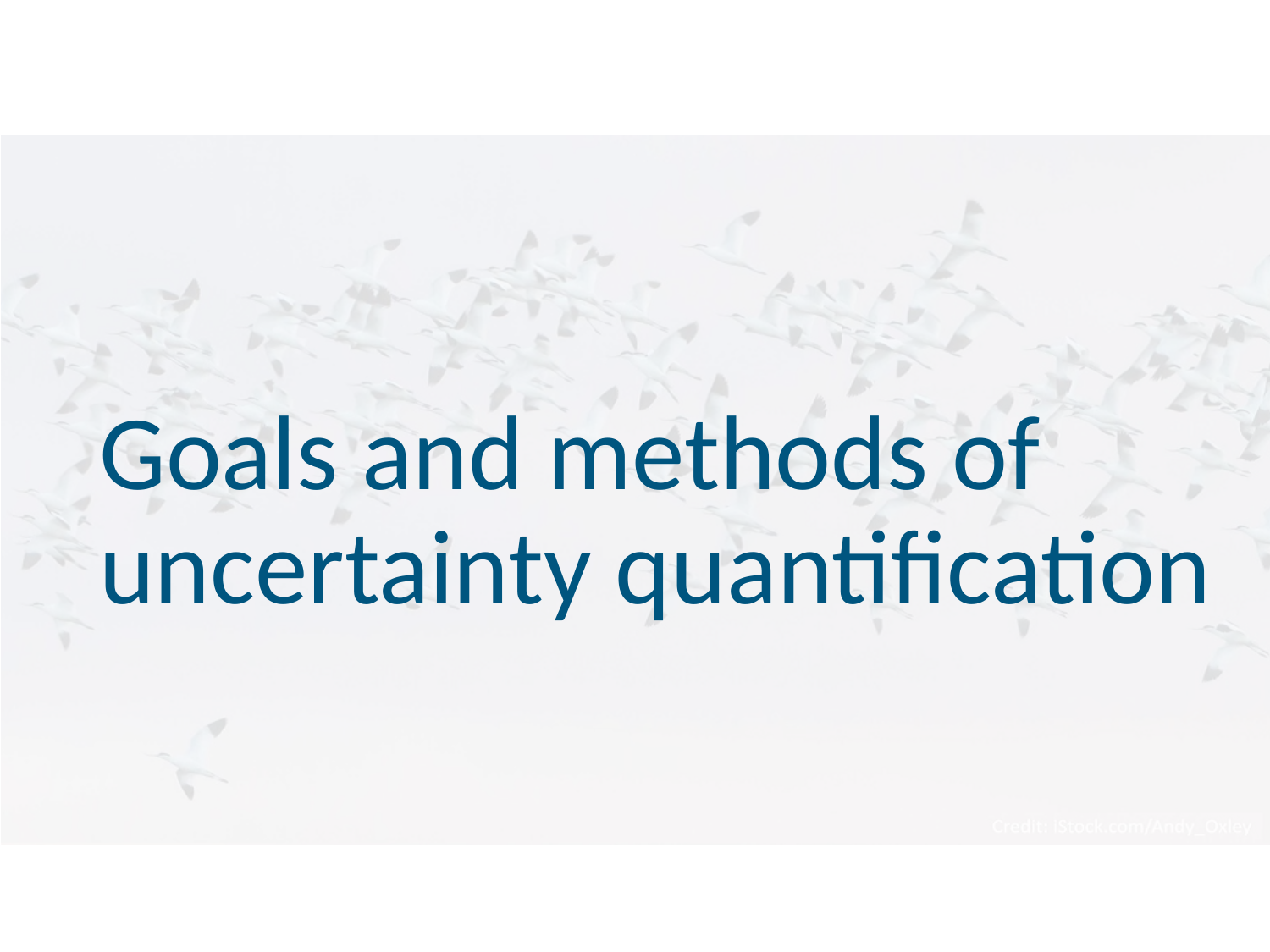

# Goals and methods of uncertainty quantification